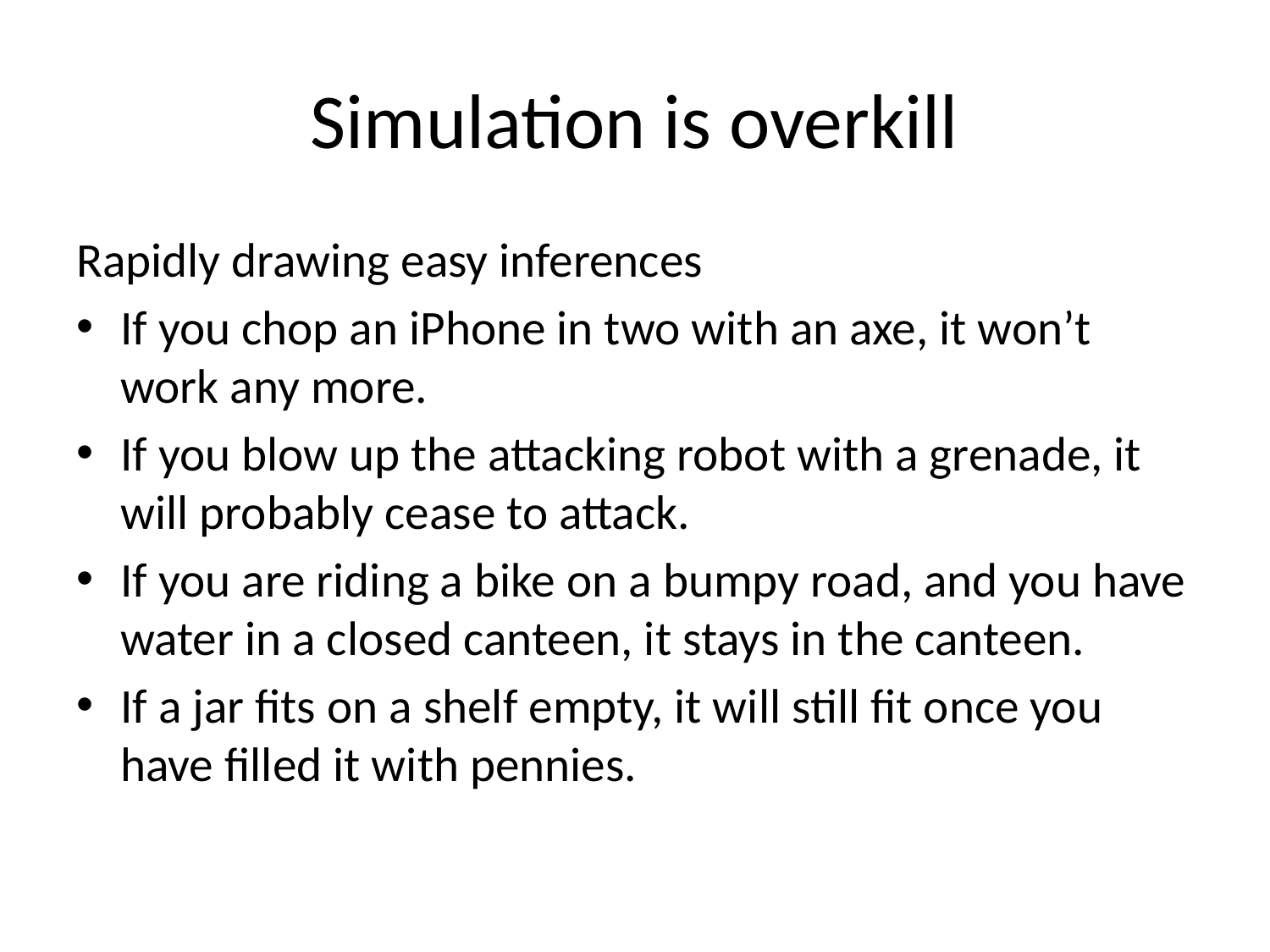

# Simulation is overkill
Rapidly drawing easy inferences
If you chop an iPhone in two with an axe, it won’t work any more.
If you blow up the attacking robot with a grenade, it will probably cease to attack.
If you are riding a bike on a bumpy road, and you have water in a closed canteen, it stays in the canteen.
If a jar fits on a shelf empty, it will still fit once you have filled it with pennies.